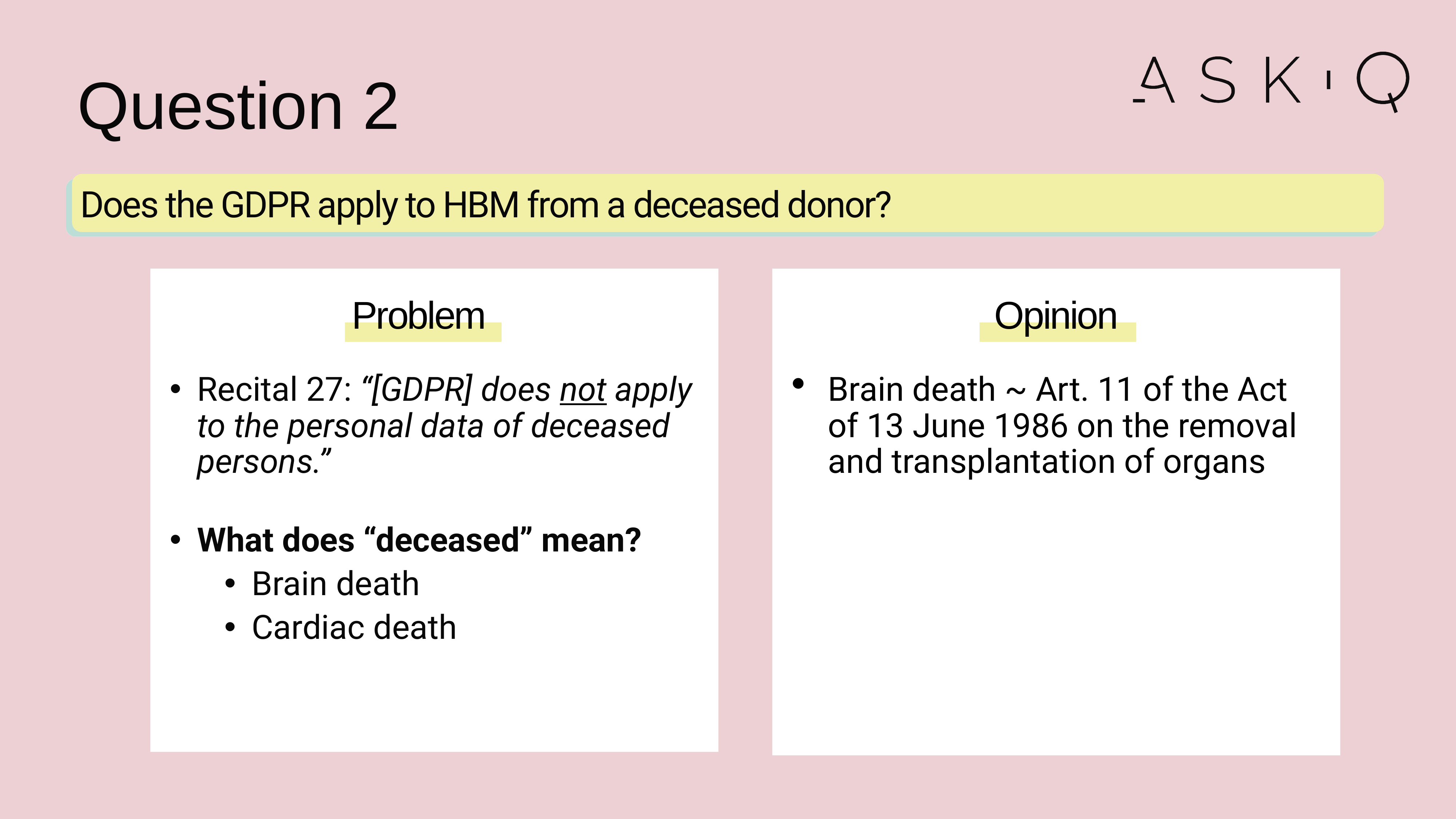

# Question 2
Does the GDPR apply to HBM from a deceased donor?
Problem
Opinion

Recital 27: “[GDPR] does not apply to the personal data of deceased persons.”
What does “deceased” mean?
Brain death
Cardiac death
Brain death ~ Art. 11 of the Act of 13 June 1986 on the removal and transplantation of organs